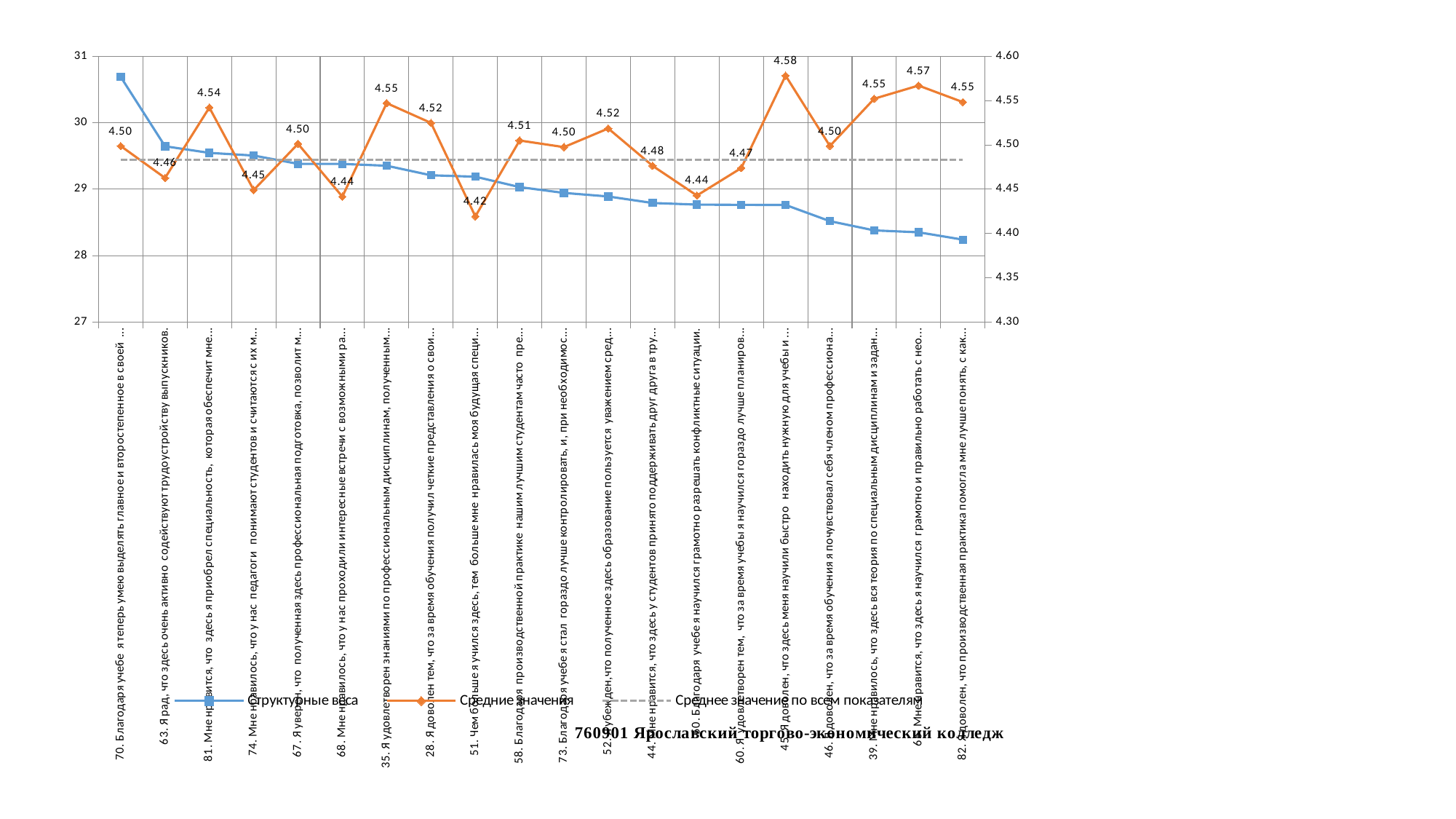

### Chart

| Category | Структурные веса | Средние значения | Среднее значение по всем показателям |
|---|---|---|---|
| 70. Благодаря учебе  я теперь умею выделять главное и второстепенное в своей  работе. | 30.690593625394637 | 4.4987593052109185 | 4.483357803625749 |
| 63. Я рад, что здесь очень активно  содействуют трудоустройству выпускников. | 29.646278791432152 | 4.462779156327543 | 4.483357803625749 |
| 81. Мне нравится, что  здесь я приобрел специальность,  которая обеспечит мне  уважение в обществе | 29.546784299865163 | 4.542183622828784 | 4.483357803625749 |
| 74. Мне нравилось, что у нас  педагоги   понимают студентов и считаются с их мнением. | 29.506851464508898 | 4.449131513647643 | 4.483357803625749 |
| 67. Я уверен, что  полученная здесь профессиональная подготовка, позволит мне справиться  даже с нестандартной рабочей ситуацией | 29.38222660921106 | 4.5012406947890815 | 4.483357803625749 |
| 68. Мне нравилось, что у нас проходили интересные встречи с возможными работодателями | 29.38063202833899 | 4.441687344913151 | 4.483357803625749 |
| 35. Я удовлетворен знаниями по профессиональным дисциплинам, полученными здесь.  | 29.35326494502249 | 4.5471464019851116 | 4.483357803625749 |
| 28. Я доволен тем, что за время обучения получил четкие представления о своих будущих  обязанностях  | 29.21063951106654 | 4.524813895781637 | 4.483357803625749 |
| 51. Чем больше я учился здесь, тем  больше мне  нравилась моя будущая специальность | 29.188576604986217 | 4.419354838709677 | 4.483357803625749 |
| 58. Благодаря  производственной практике  нашим лучшим студентам часто  предлагают работу   | 29.032332831986555 | 4.505 | 4.483357803625749 |
| 73. Благодаря учебе я стал  гораздо лучше контролировать, и, при необходимости, поправлять  свою работу. | 28.944445583734737 | 4.497518610421836 | 4.483357803625749 |
| 52. Я убежден,что полученное здесь образование пользуется  уважением среди представителей моей специальности. | 28.89121367369824 | 4.518610421836228 | 4.483357803625749 |
| 44. Мне нравится, что здесь у студентов принято поддерживать друг друга в трудную минуту.  | 28.79258934741596 | 4.476426799007444 | 4.483357803625749 |
| 50. Благодаря  учебе я научился грамотно разрешать конфликтные ситуации. | 28.768981548733812 | 4.442928039702233 | 4.483357803625749 |
| 60. Я  удовлетворен тем,  что за время учебы я научился гораздо лучше планировать  свое время | 28.76507820301699 | 4.47394540942928 | 4.483357803625749 |
| 45. Я доволен, что здесь меня научили быстро   находить нужную для учебы и  работы информацию. | 28.764178086209462 | 4.578163771712159 | 4.483357803625749 |
| 46. Я доволен, что за время обучения я почувствовал себя членом профессионального сообщества. | 28.520263491641494 | 4.4987593052109185 | 4.483357803625749 |
| 39. Мне нравилось, что здесь вся теория по специальным дисциплинам и задания на учебной практике  взаимосвязаны между собой. | 28.38096109662208 | 4.552109181141439 | 4.483357803625749 |
| 65. Мне нравится, что здесь я научился  грамотно и правильно работать с необходимой для моей профессии документацией.   | 28.352756532411927 | 4.566997518610422 | 4.483357803625749 |
| 82. Я доволен, что производственная практика помогла мне лучше понять, с какими трудностями я могу  встретиться в моей профессии. | 28.242009524856826 | 4.548306148055207 | 4.483357803625749 |